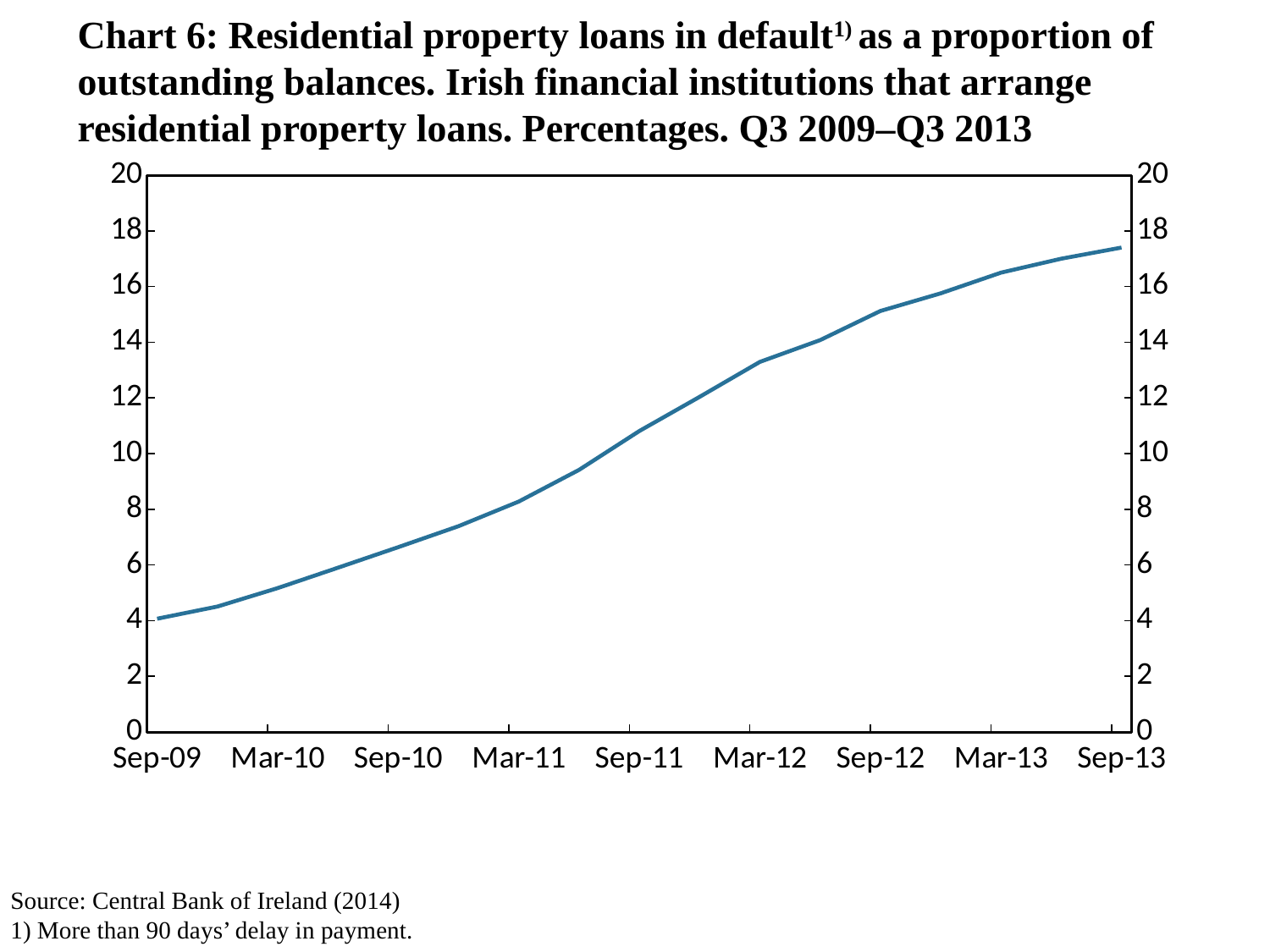

# Chart 6: Residential property loans in default1) as a proportion of outstanding balances. Irish financial institutions that arrange residential property loans. Percentages. Q3 2009–Q3 2013

### Chart

| Category | Column2 | Misligholdsandel vanlige boliglån |
|---|---|---|
| 40057 | 0.2 | 4.068877193895072 |
| 40148 | 0.2 | 4.507281777282763 |
| 40238 | 0.2 | 5.170101954029464 |
| 40330 | 0.2 | 5.902707396852606 |
| 40422 | 0.2 | 6.63956794455953 |
| 40513 | 0.2 | 7.392514159679796 |
| 40603 | 0.2 | 8.278215217212079 |
| 40695 | 0.2 | 9.416859647803152 |
| 40787 | 0.2 | 10.811727693327848 |
| 40878 | 0.2 | 12.038603643941858 |
| 40969 | 0.2 | 13.294116835258285 |
| 41061 | 0.2 | 14.077240364744043 |
| 41153 | 0.2 | 15.122545839909963 |
| 41244 | 0.2 | 15.756039064947291 |
| 41334 | 0.2 | 16.5 |
| 41426 | 0.2 | 17.0 |
| 41518 | 0.2 | 17.4 |
Source: Central Bank of Ireland (2014)
1) More than 90 days’ delay in payment.